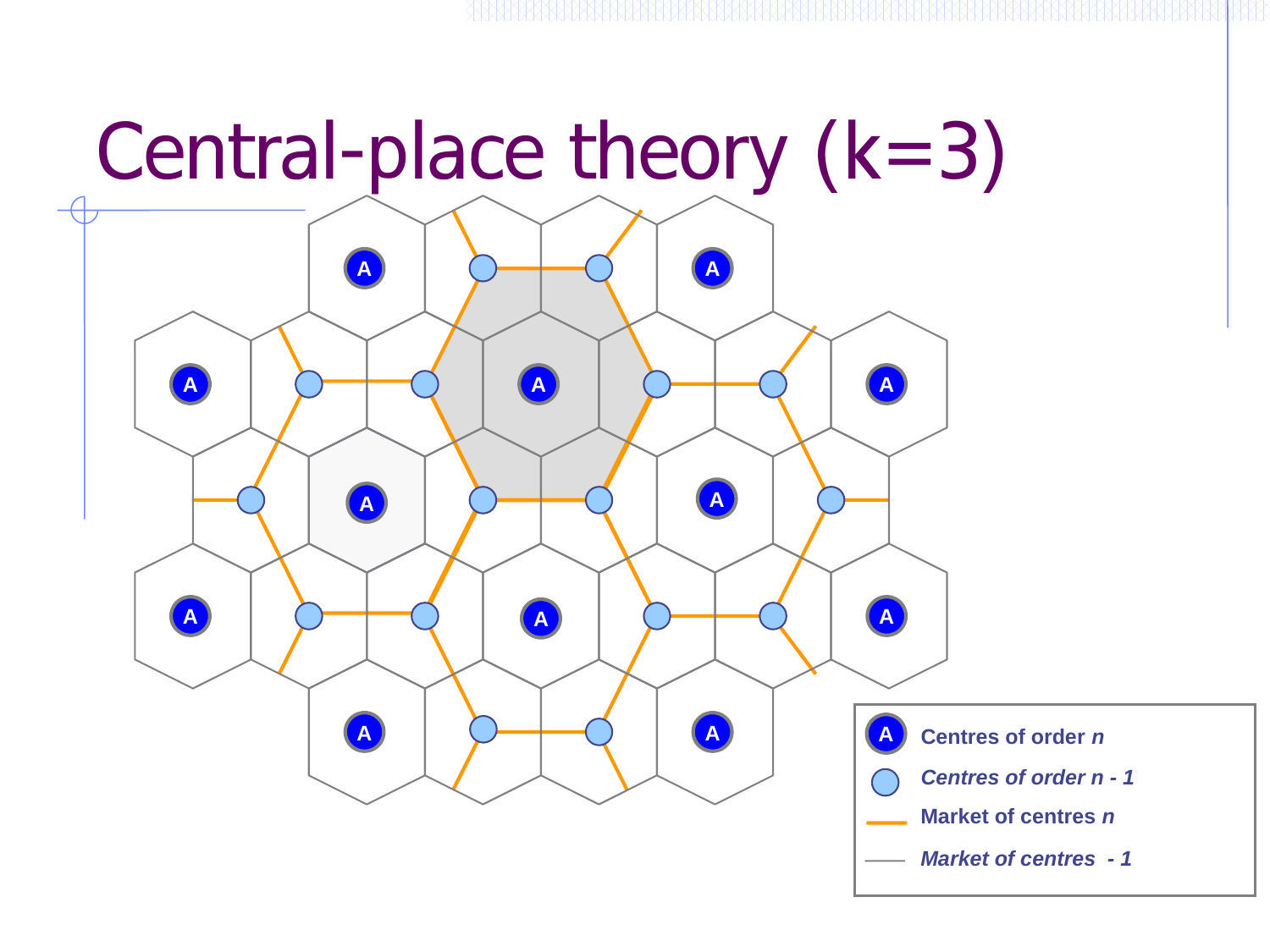

Central-place theory (k=3)

A
A

A
A
A

A
A

A
A
A

A
Centres of order n
Centres of order n - 1

Market of centres n

Market of centres  - 1
A
A